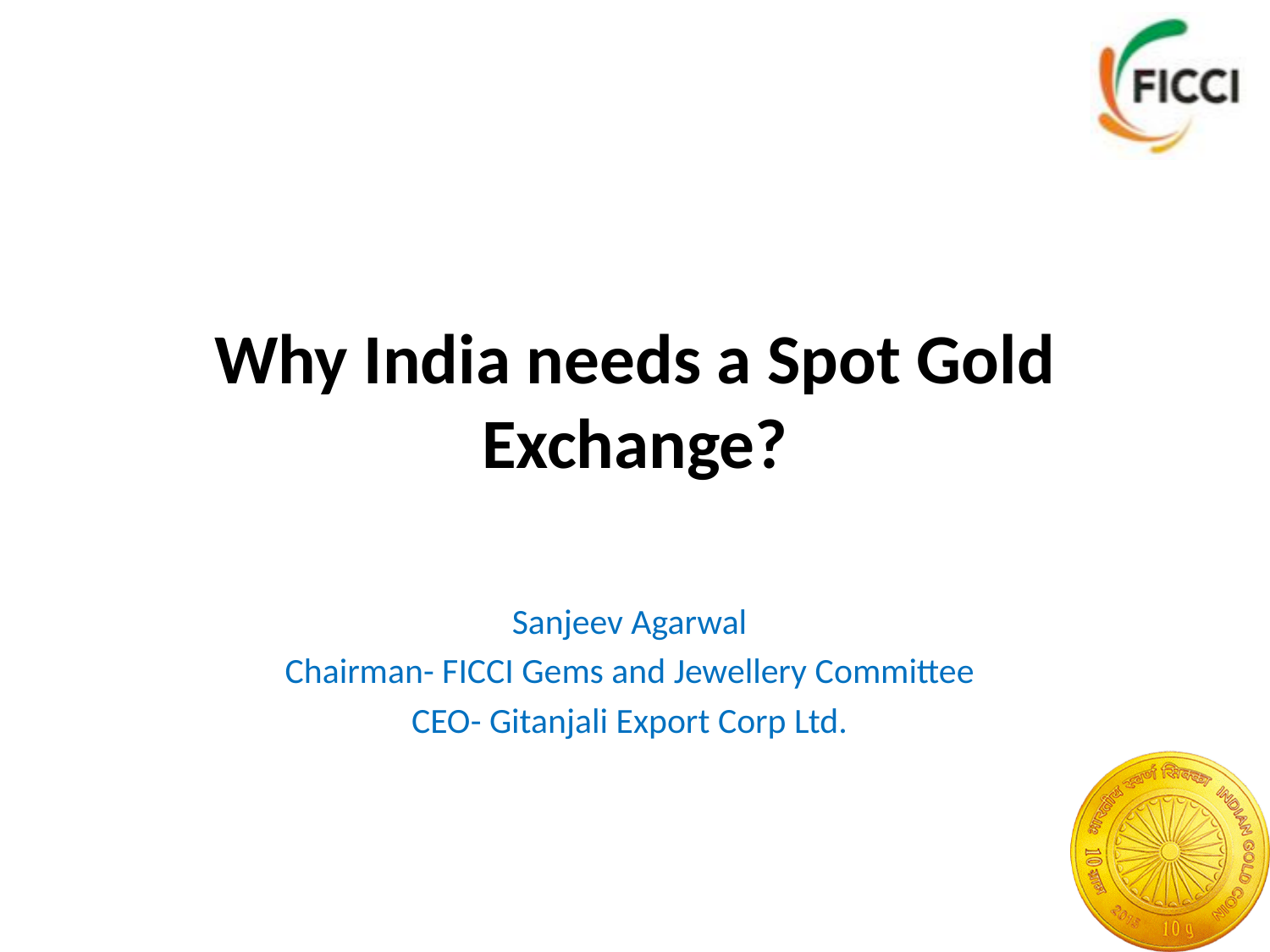

# Why India needs a Spot Gold Exchange?
Sanjeev Agarwal
Chairman- FICCI Gems and Jewellery Committee
CEO- Gitanjali Export Corp Ltd.